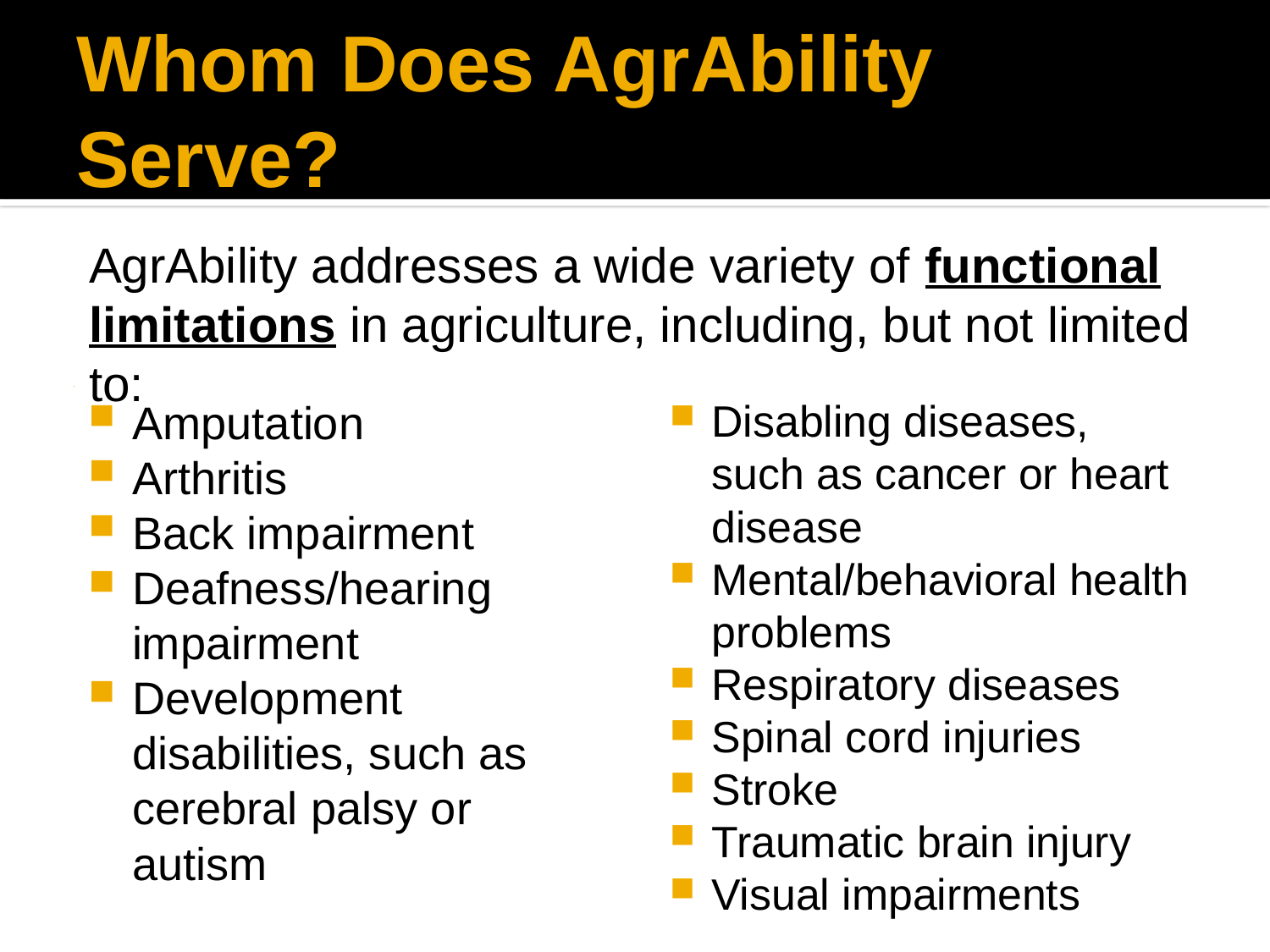

# Whom Does AgrAbility Serve?
AgrAbility addresses a wide variety of functional limitations in agriculture, including, but not limited to:
Amputation
Arthritis
Back impairment
Deafness/hearing impairment
Development disabilities, such as cerebral palsy or autism

Disabling diseases, such as cancer or heart disease
Mental/behavioral health problems
Respiratory diseases
Spinal cord injuries
Stroke
Traumatic brain injury
Visual impairments